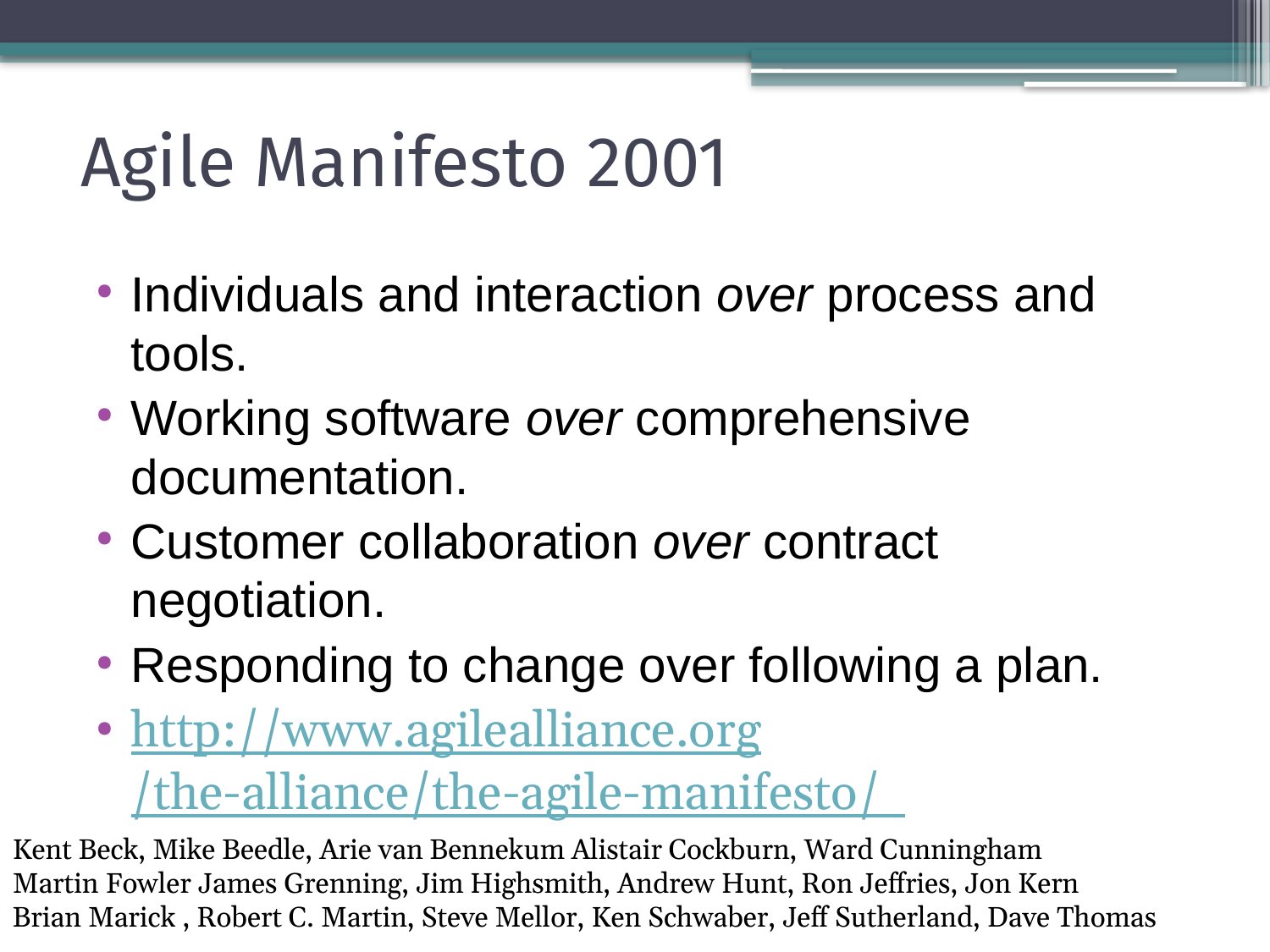

# Agile Manifesto 2001
Individuals and interaction over process and tools.
Working software over comprehensive documentation.
Customer collaboration over contract negotiation.
Responding to change over following a plan.
http://www.agilealliance.org/the-alliance/the-agile-manifesto/
Kent Beck, Mike Beedle, Arie van Bennekum Alistair Cockburn, Ward Cunningham
Martin Fowler James Grenning, Jim Highsmith, Andrew Hunt, Ron Jeffries, Jon Kern
Brian Marick , Robert C. Martin, Steve Mellor, Ken Schwaber, Jeff Sutherland, Dave Thomas